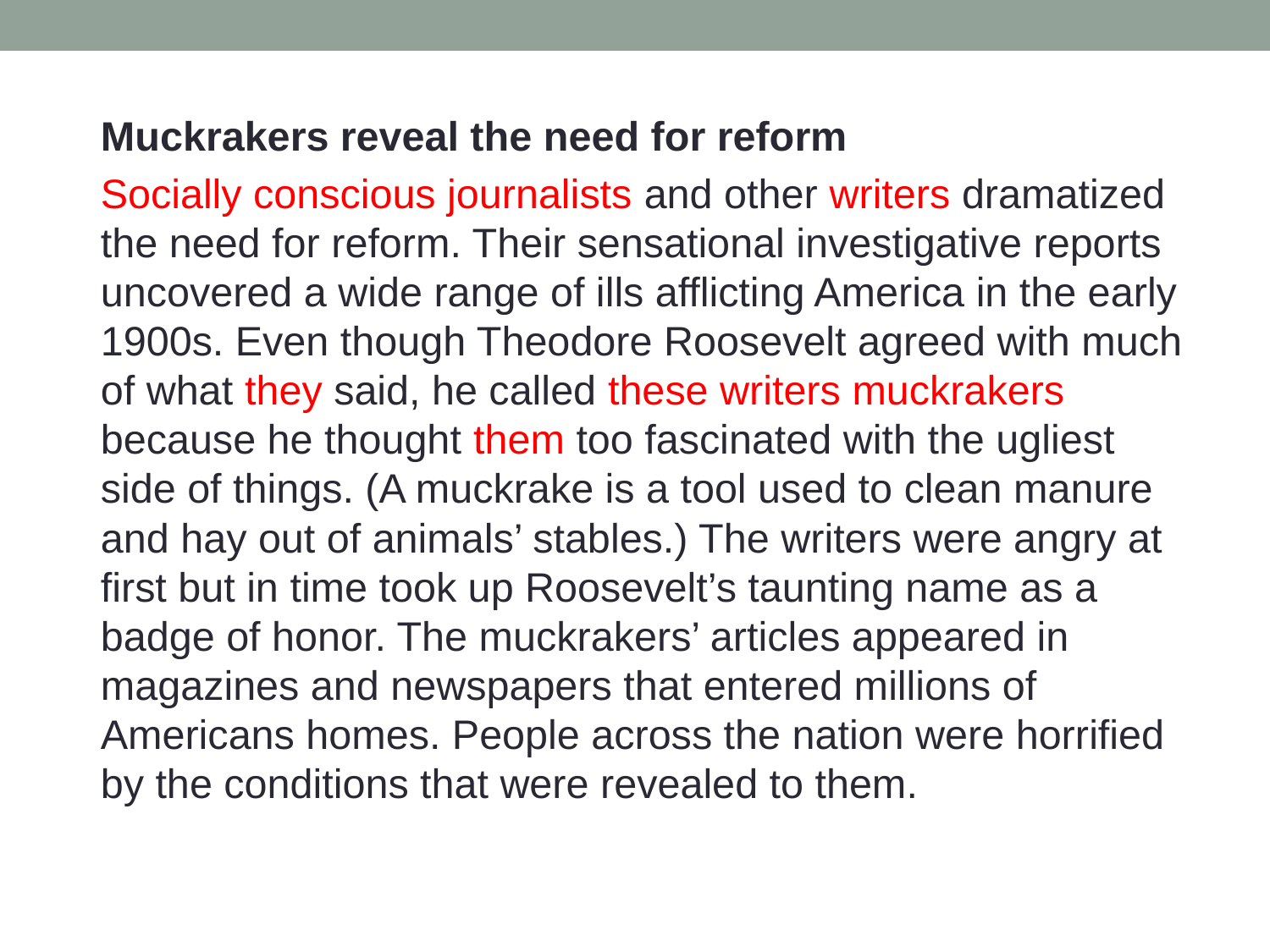

Muckrakers reveal the need for reform
	Socially conscious journalists and other writers dramatized the need for reform. Their sensational investigative reports uncovered a wide range of ills afflicting America in the early 1900s. Even though Theodore Roosevelt agreed with much of what they said, he called these writers muckrakers because he thought them too fascinated with the ugliest side of things. (A muckrake is a tool used to clean manure and hay out of animals’ stables.) The writers were angry at first but in time took up Roosevelt’s taunting name as a badge of honor. The muckrakers’ articles appeared in magazines and newspapers that entered millions of Americans homes. People across the nation were horrified by the conditions that were revealed to them.